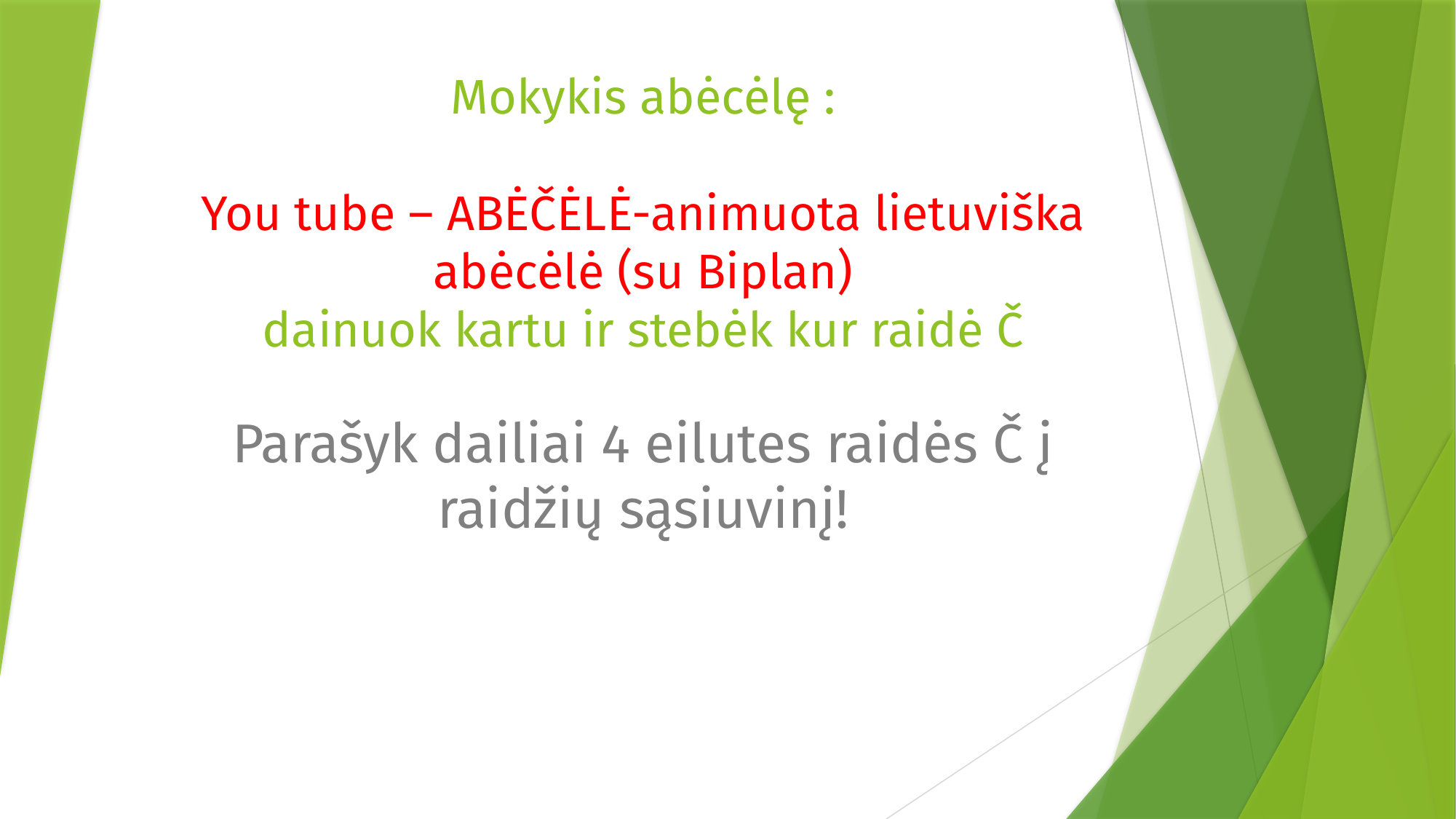

# Mokykis abėcėlę : You tube – ABĖČĖLĖ-animuota lietuviška abėcėlė (su Biplan) dainuok kartu ir stebėk kur raidė Č
Parašyk dailiai 4 eilutes raidės Č į raidžių sąsiuvinį!